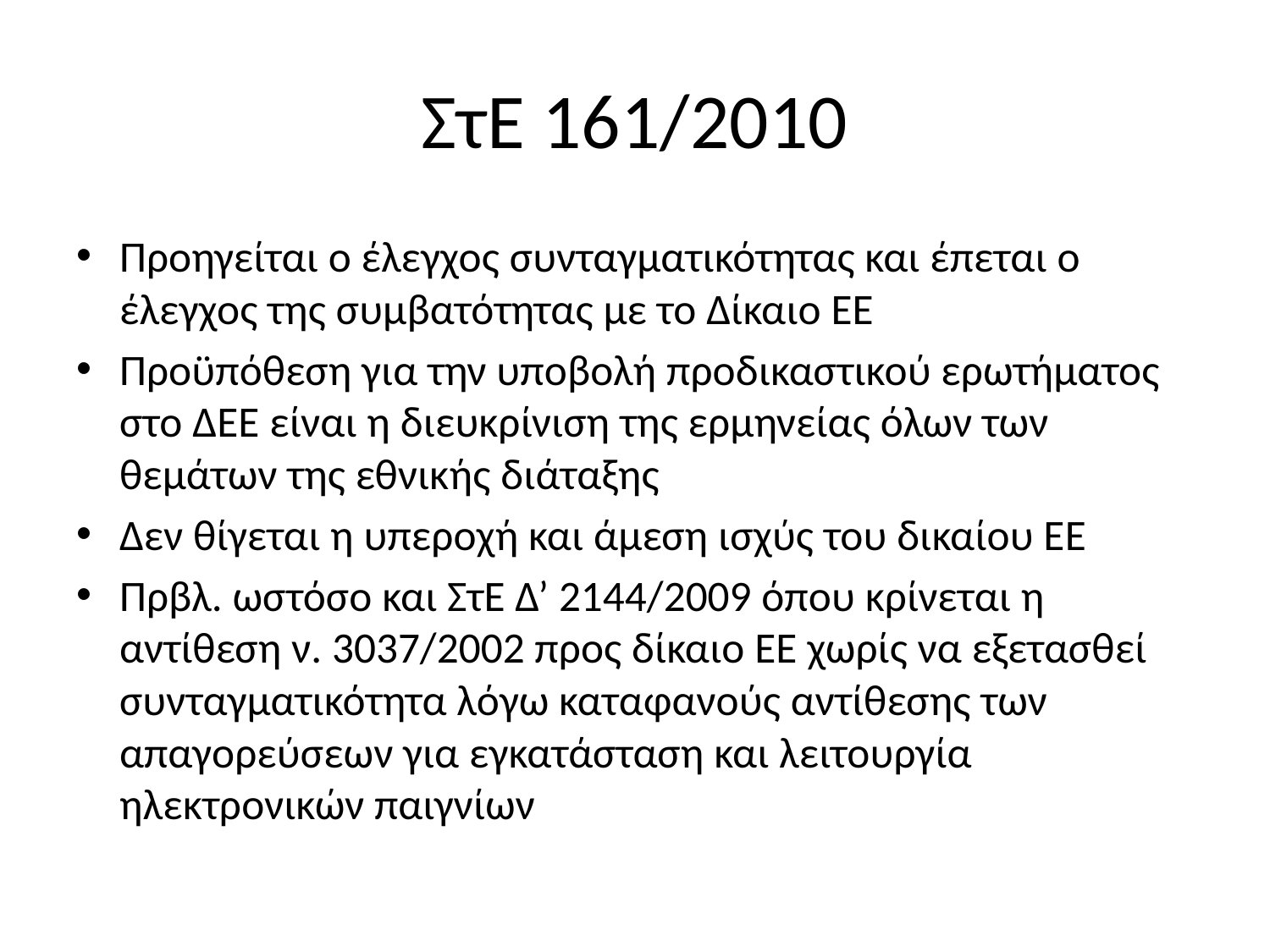

# ΣτΕ 161/2010
Προηγείται ο έλεγχος συνταγματικότητας και έπεται ο έλεγχος της συμβατότητας με το Δίκαιο ΕΕ
Προϋπόθεση για την υποβολή προδικαστικού ερωτήματος στο ΔΕΕ είναι η διευκρίνιση της ερμηνείας όλων των θεμάτων της εθνικής διάταξης
Δεν θίγεται η υπεροχή και άμεση ισχύς του δικαίου ΕΕ
Πρβλ. ωστόσο και ΣτΕ Δ’ 2144/2009 όπου κρίνεται η αντίθεση ν. 3037/2002 προς δίκαιο ΕΕ χωρίς να εξετασθεί συνταγματικότητα λόγω καταφανούς αντίθεσης των απαγορεύσεων για εγκατάσταση και λειτουργία ηλεκτρονικών παιγνίων